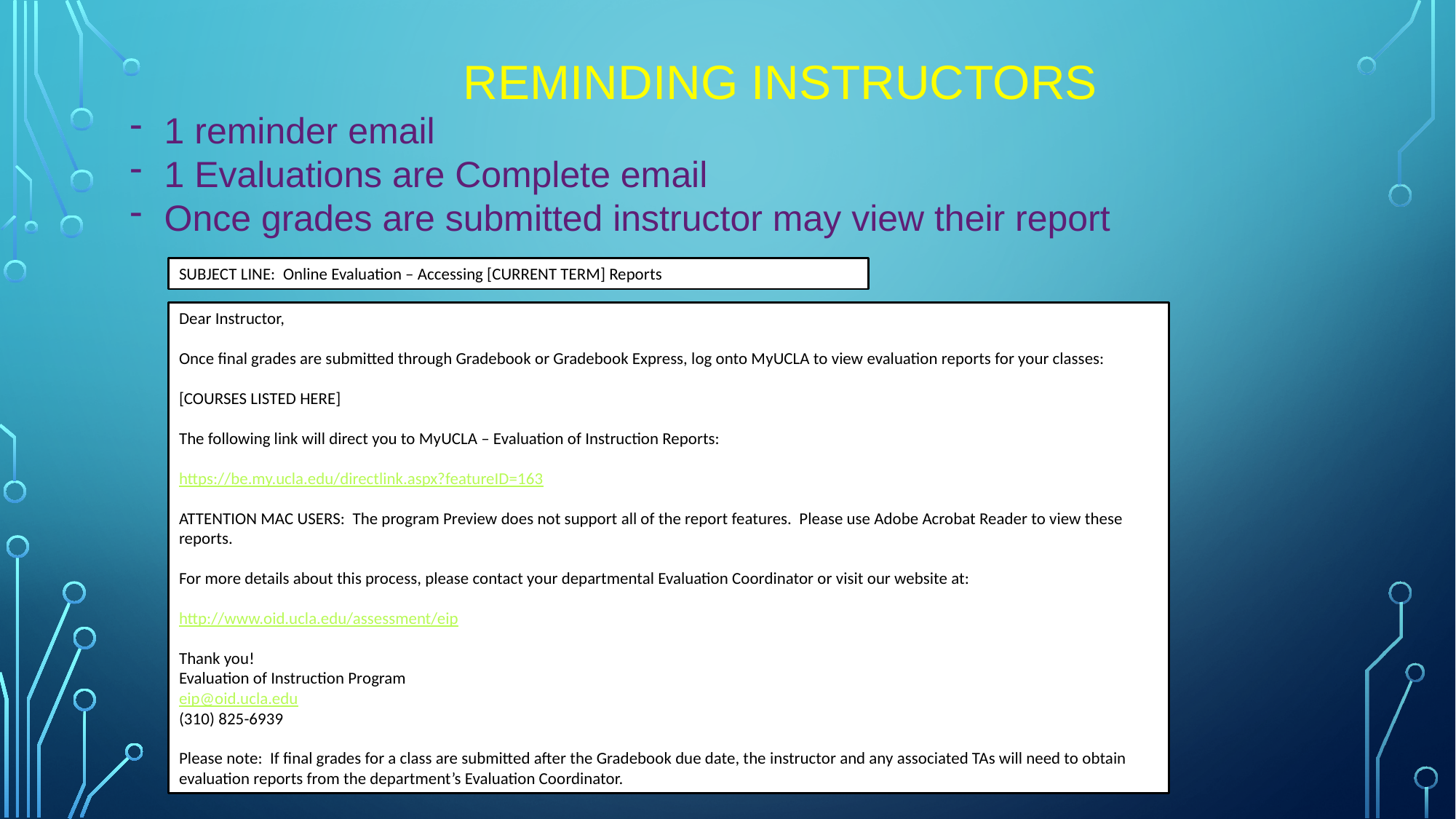

# Reminding instructors
1 reminder email
1 Evaluations are Complete email
Once grades are submitted instructor may view their report
SUBJECT LINE:  Online Evaluation – Accessing [CURRENT TERM] Reports
Dear Instructor,

Once final grades are submitted through Gradebook or Gradebook Express, log onto MyUCLA to view evaluation reports for your classes:

[COURSES LISTED HERE]

The following link will direct you to MyUCLA – Evaluation of Instruction Reports:

https://be.my.ucla.edu/directlink.aspx?featureID=163

ATTENTION MAC USERS:  The program Preview does not support all of the report features.  Please use Adobe Acrobat Reader to view these reports.

For more details about this process, please contact your departmental Evaluation Coordinator or visit our website at:

http://www.oid.ucla.edu/assessment/eip

Thank you!
Evaluation of Instruction Program
eip@oid.ucla.edu
(310) 825-6939

Please note:  If final grades for a class are submitted after the Gradebook due date, the instructor and any associated TAs will need to obtain evaluation reports from the department’s Evaluation Coordinator.